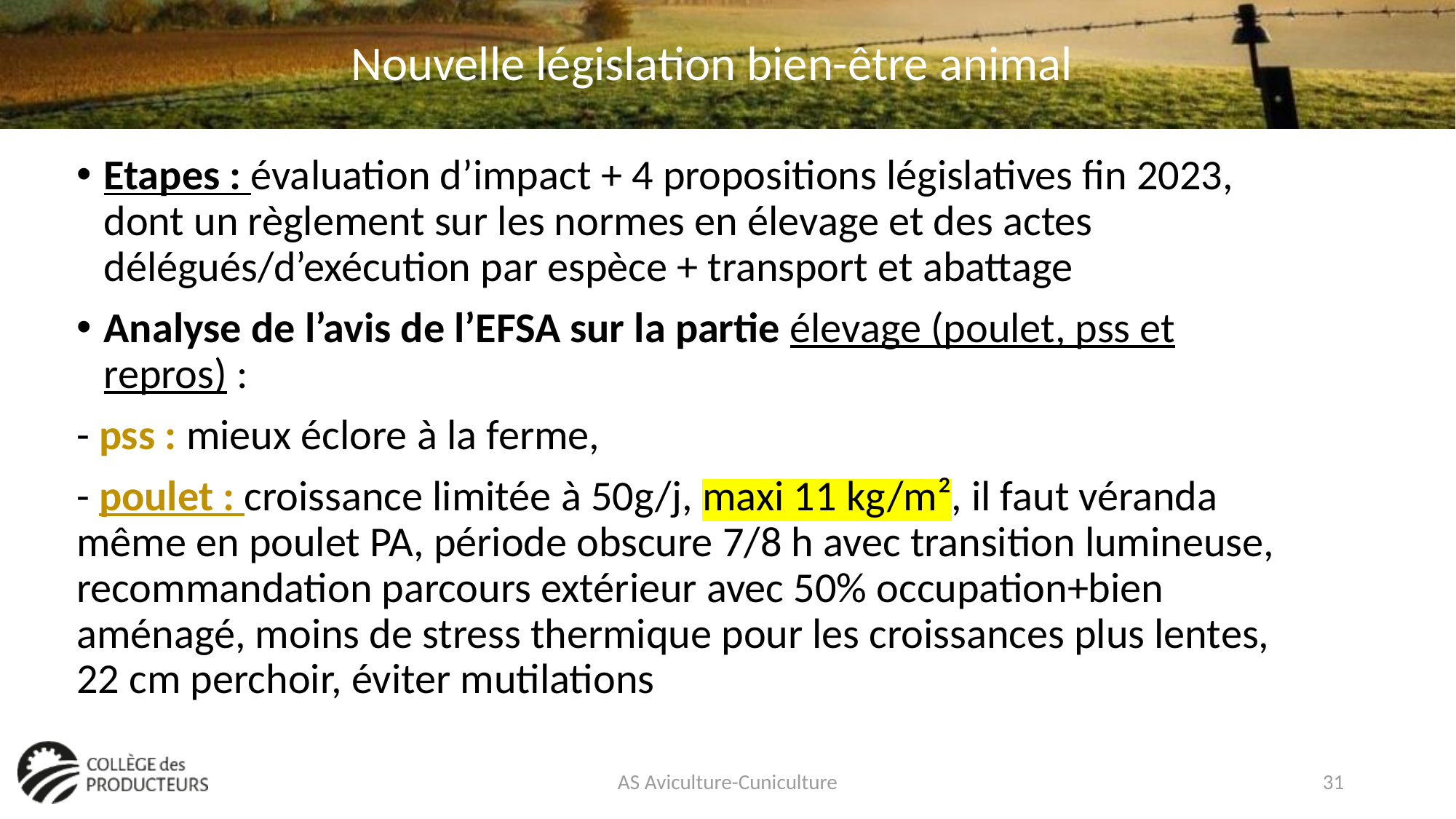

# Nouvelle législation bien-être animal
Etapes : évaluation d’impact + 4 propositions législatives fin 2023, dont un règlement sur les normes en élevage et des actes délégués/d’exécution par espèce + transport et abattage
Analyse de l’avis de l’EFSA sur la partie élevage (poulet, pss et repros) :
- pss : mieux éclore à la ferme,
- poulet : croissance limitée à 50g/j, maxi 11 kg/m², il faut véranda même en poulet PA, période obscure 7/8 h avec transition lumineuse, recommandation parcours extérieur avec 50% occupation+bien aménagé, moins de stress thermique pour les croissances plus lentes, 22 cm perchoir, éviter mutilations

AS Aviculture-Cuniculture
31